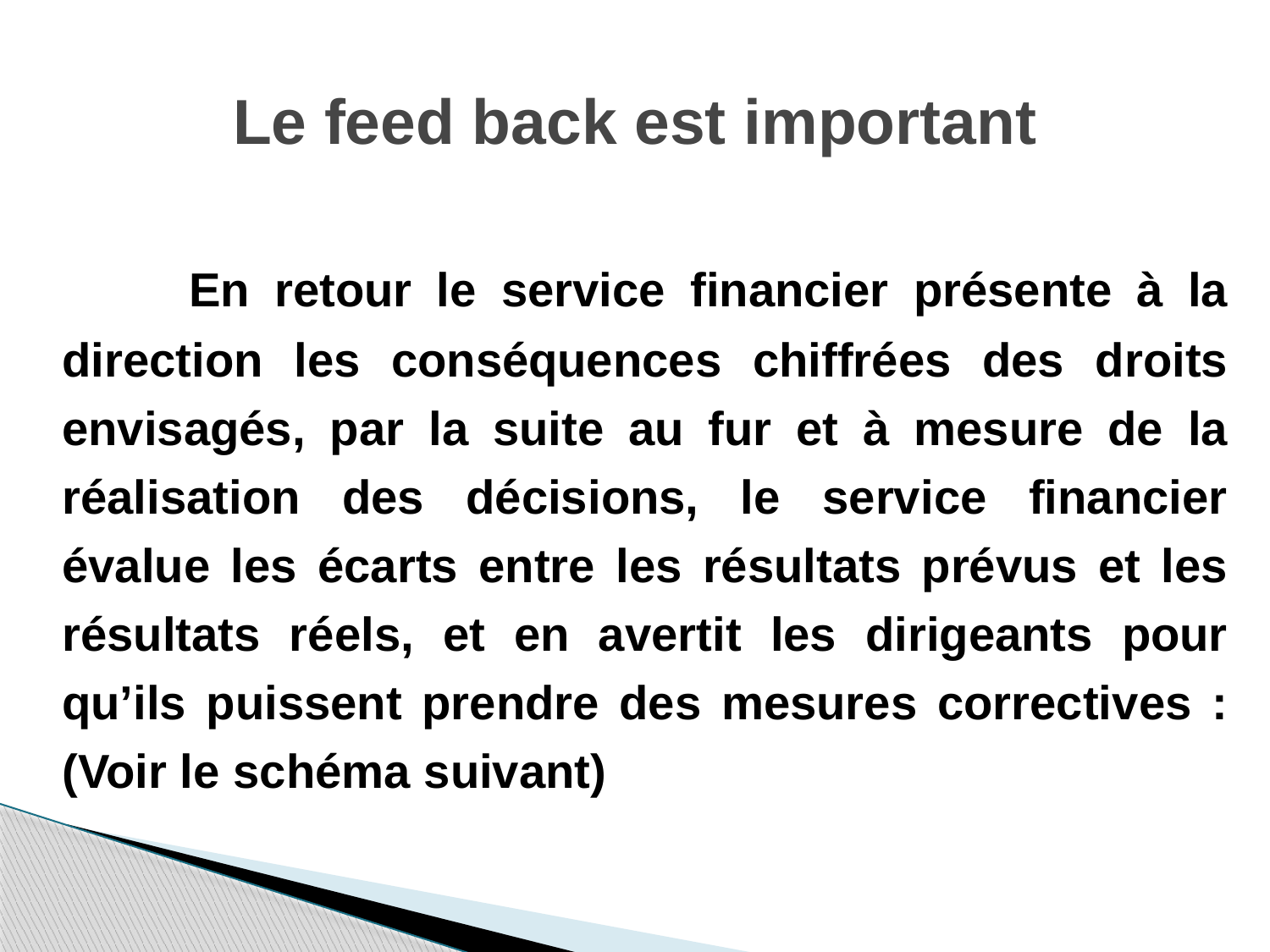

# Le feed back est important
	En retour le service financier présente à la direction les conséquences chiffrées des droits envisagés, par la suite au fur et à mesure de la réalisation des décisions, le service financier évalue les écarts entre les résultats prévus et les résultats réels, et en avertit les dirigeants pour qu’ils puissent prendre des mesures correctives : (Voir le schéma suivant)